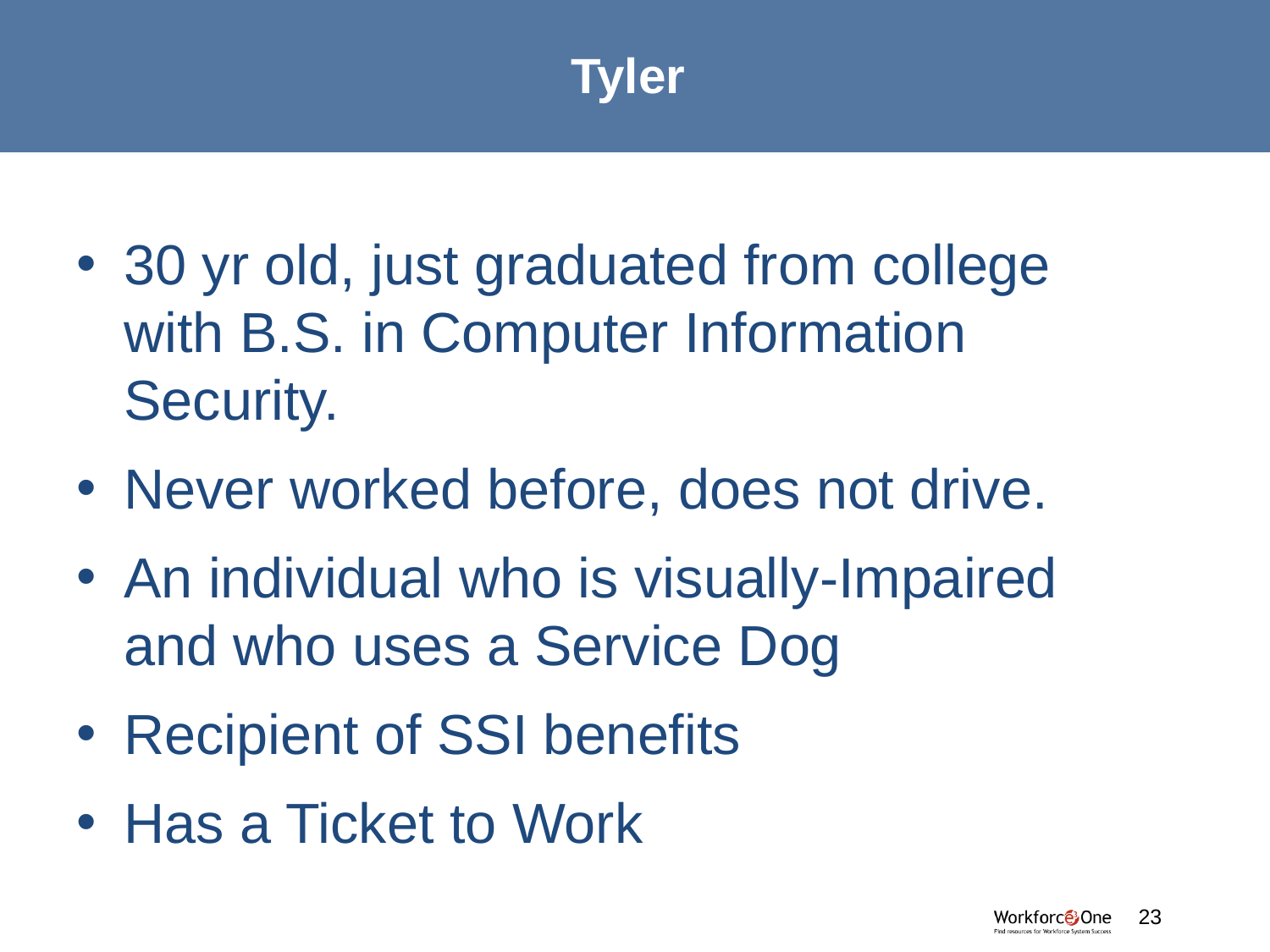

# Tyler
30 yr old, just graduated from college with B.S. in Computer Information Security.
Never worked before, does not drive.
An individual who is visually-Impaired and who uses a Service Dog
Recipient of SSI benefits
Has a Ticket to Work
#
23